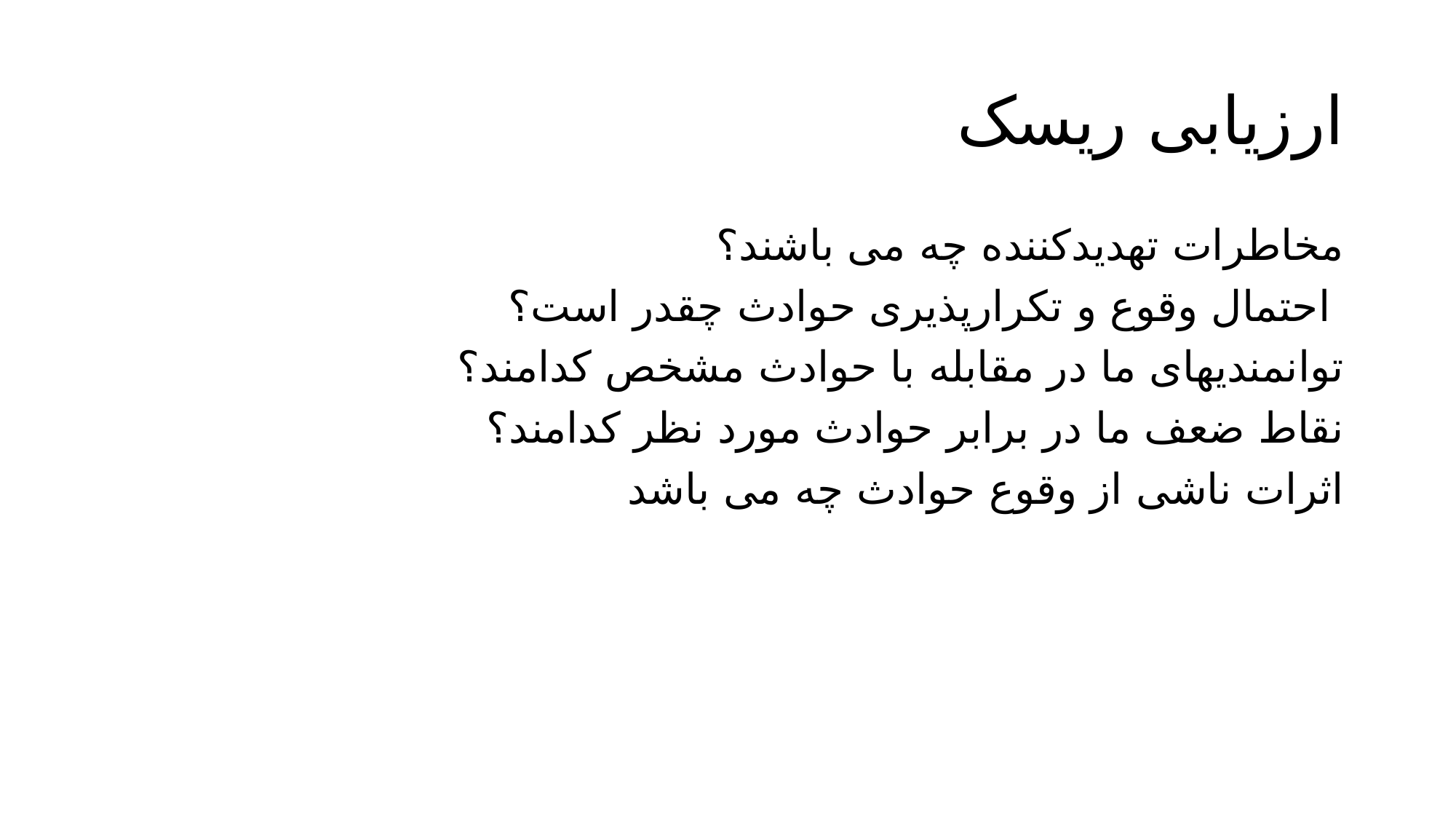

# ارزیابی ریسک
مخاطرات تهديدکننده چه می باشند؟
احتمال وقوع و تکرارپذيری حوادث چقدر است؟
توانمندیهای ما در مقابله با حوادث مشخص کدامند؟
نقاط ضعف ما در برابر حوادث مورد نظر کدامند؟
اثرات ناشی از وقوع حوادث چه می باشد